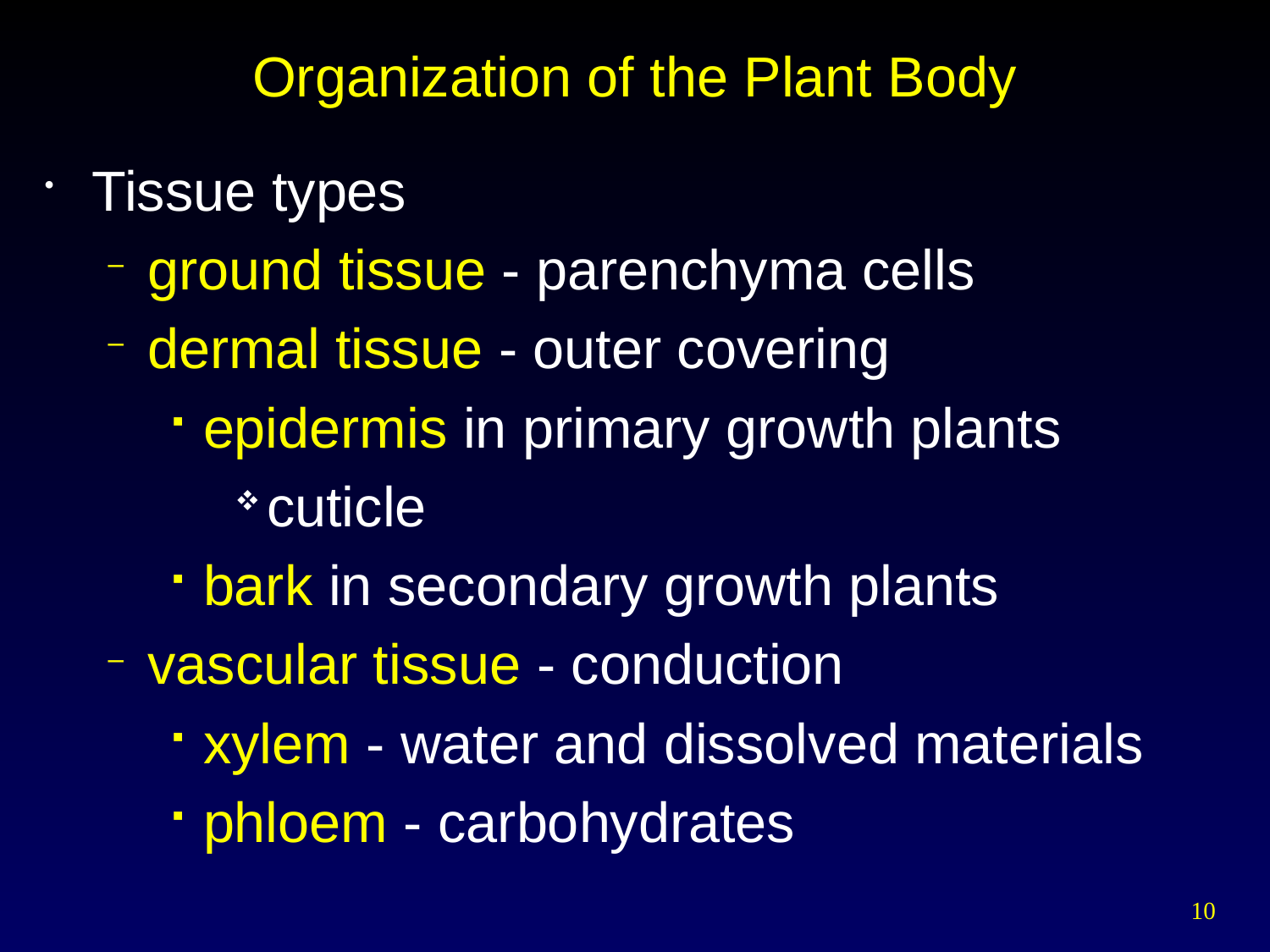

# Organization of the Plant Body
Tissue types
ground tissue - parenchyma cells
dermal tissue - outer covering
epidermis in primary growth plants
cuticle
bark in secondary growth plants
vascular tissue - conduction
xylem - water and dissolved materials
phloem - carbohydrates